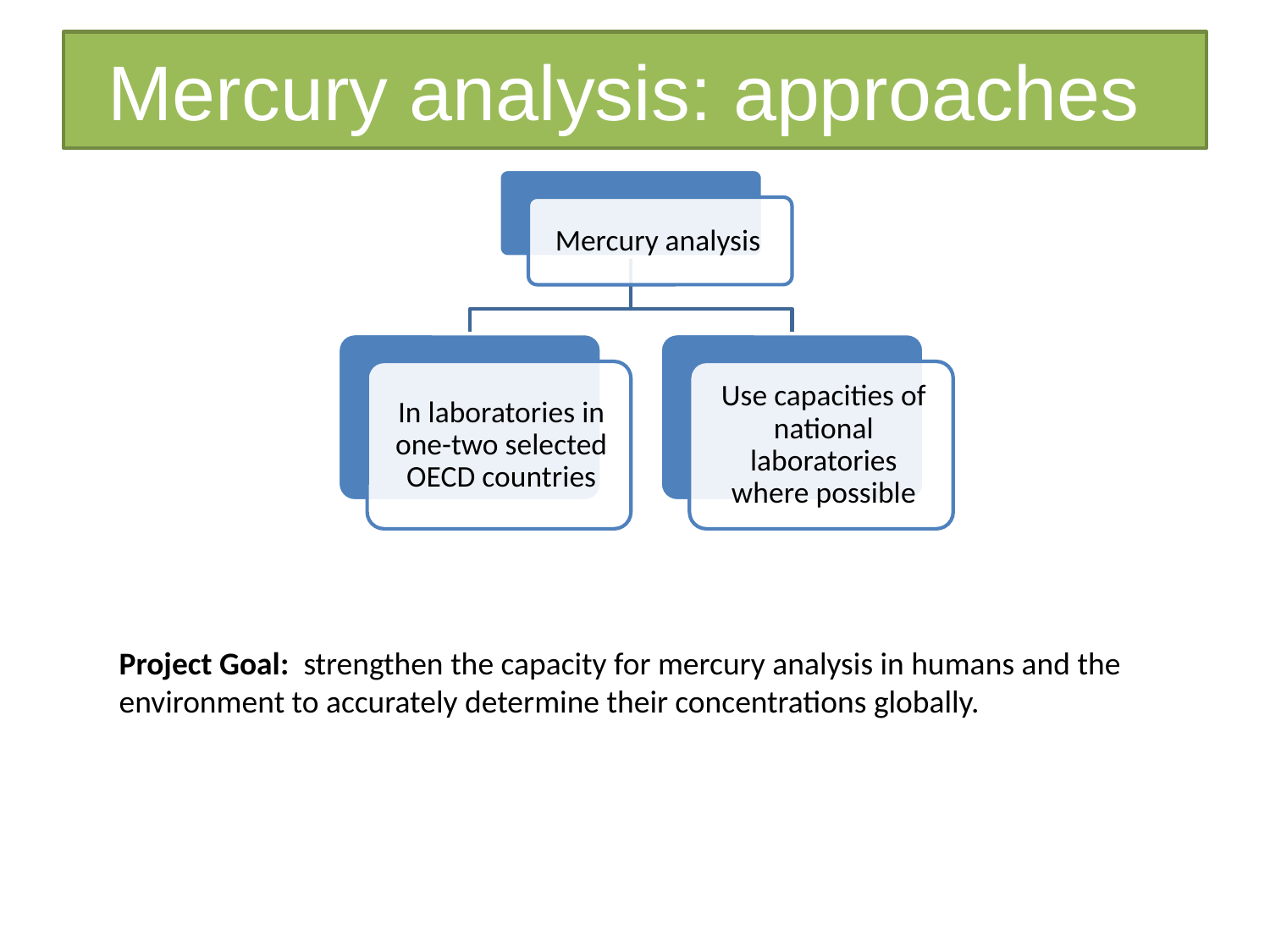

# Mercury analysis: approaches
Mercury analysis
In laboratories in one-two selected OECD countries
Use capacities of national laboratories where possible
Project Goal:  strengthen the capacity for mercury analysis in humans and the environment to accurately determine their concentrations globally.